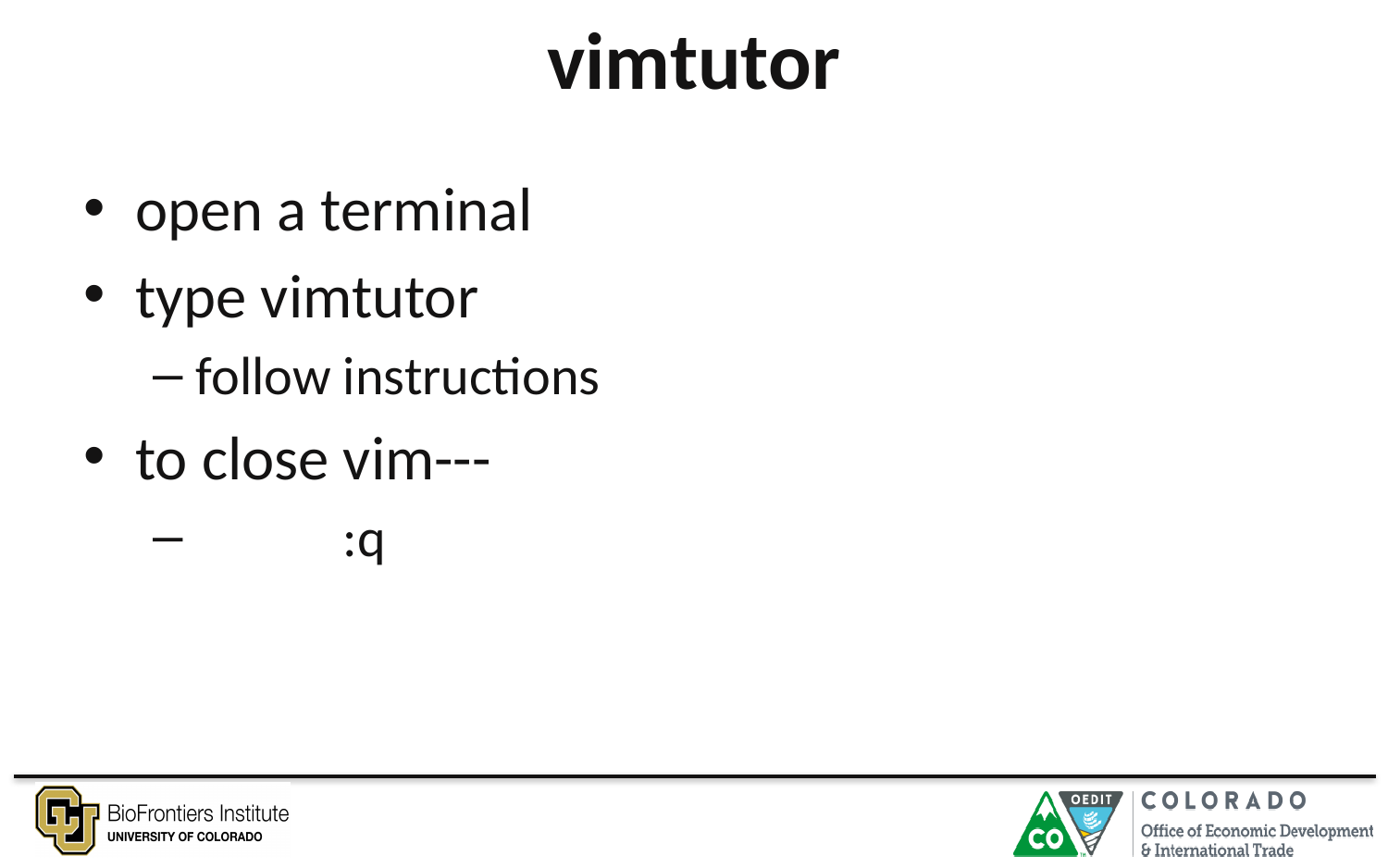

# vimtutor
open a terminal
type vimtutor
follow instructions
to close vim---
            :q